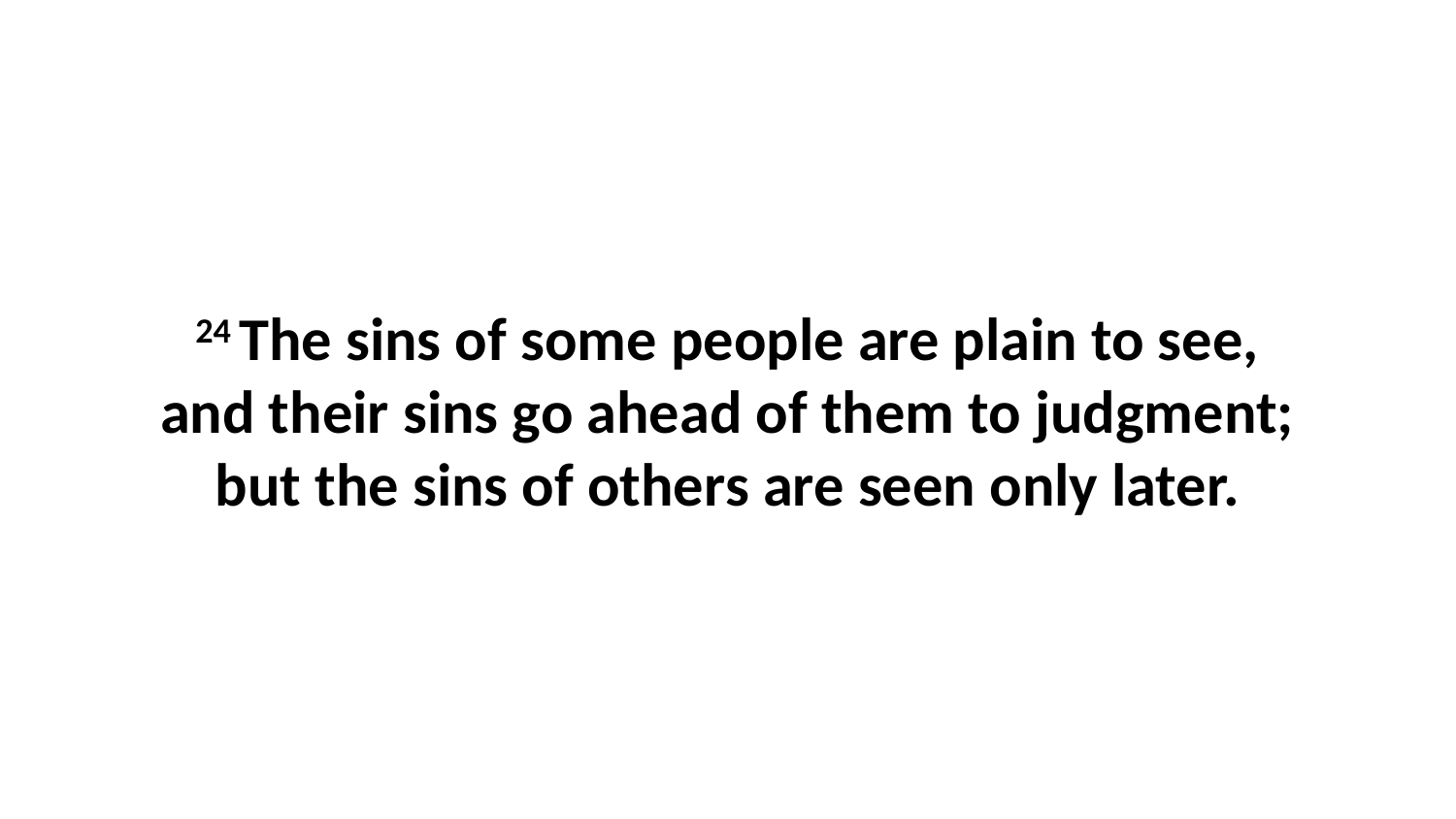

24 The sins of some people are plain to see, and their sins go ahead of them to judgment; but the sins of others are seen only later.